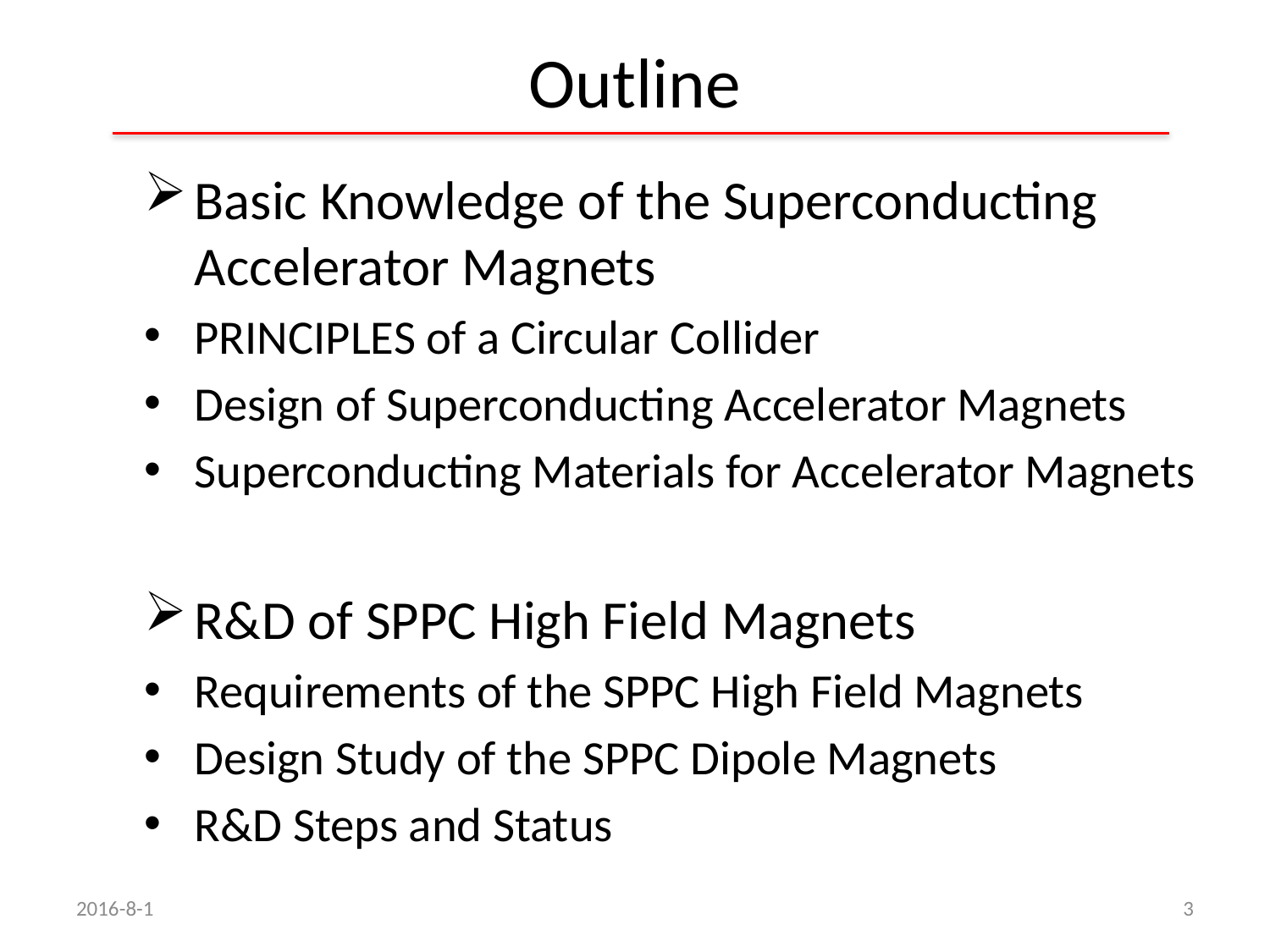

# Outline
Basic Knowledge of the Superconducting Accelerator Magnets
PRINCIPLES of a Circular Collider
Design of Superconducting Accelerator Magnets
Superconducting Materials for Accelerator Magnets

R&D of SPPC High Field Magnets
Requirements of the SPPC High Field Magnets
Design Study of the SPPC Dipole Magnets
R&D Steps and Status

2016-8-1
3